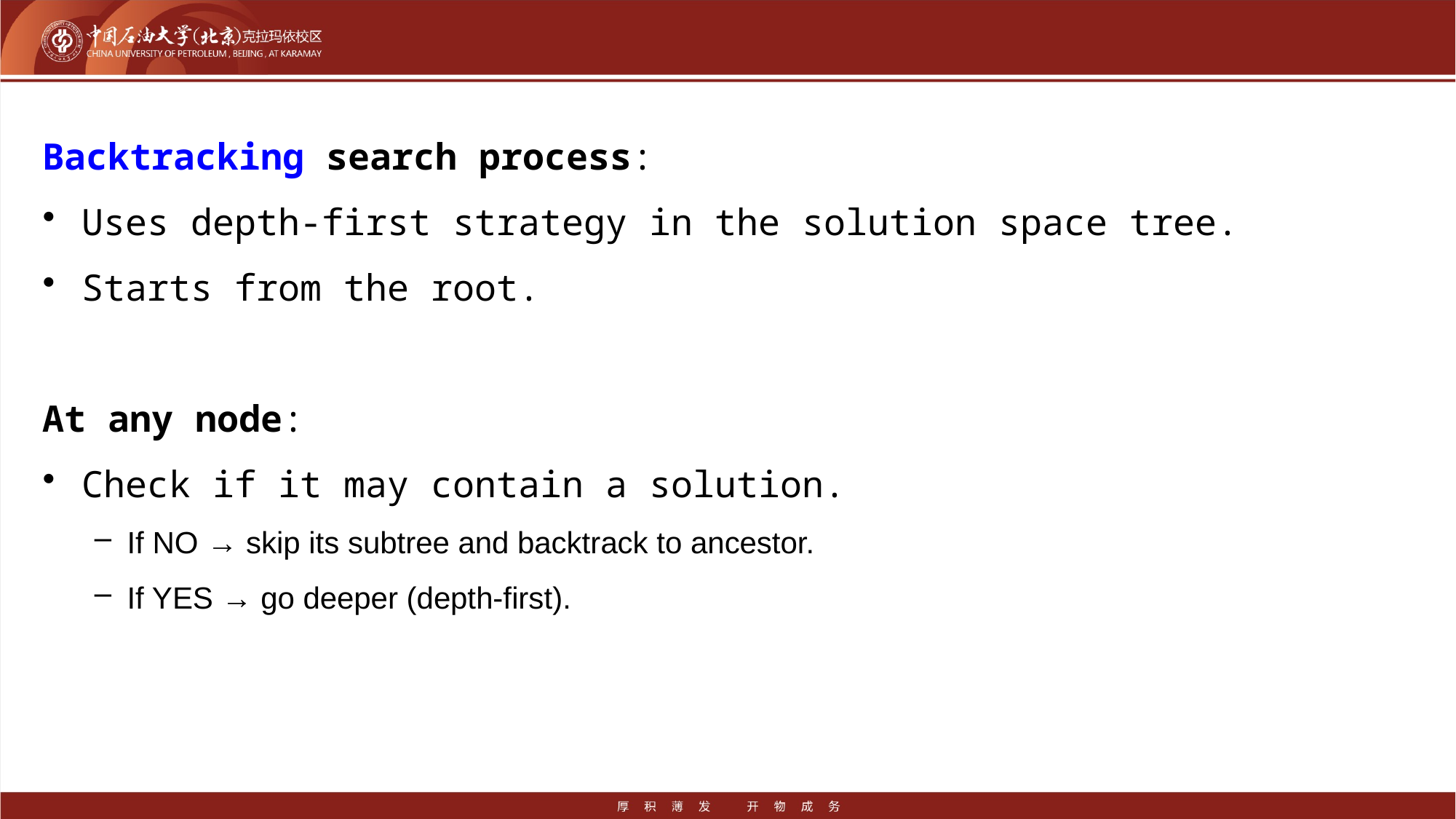

#
Backtracking search process:
Uses depth-first strategy in the solution space tree.
Starts from the root.

At any node:
Check if it may contain a solution.
If NO → skip its subtree and backtrack to ancestor.
If YES → go deeper (depth-first).